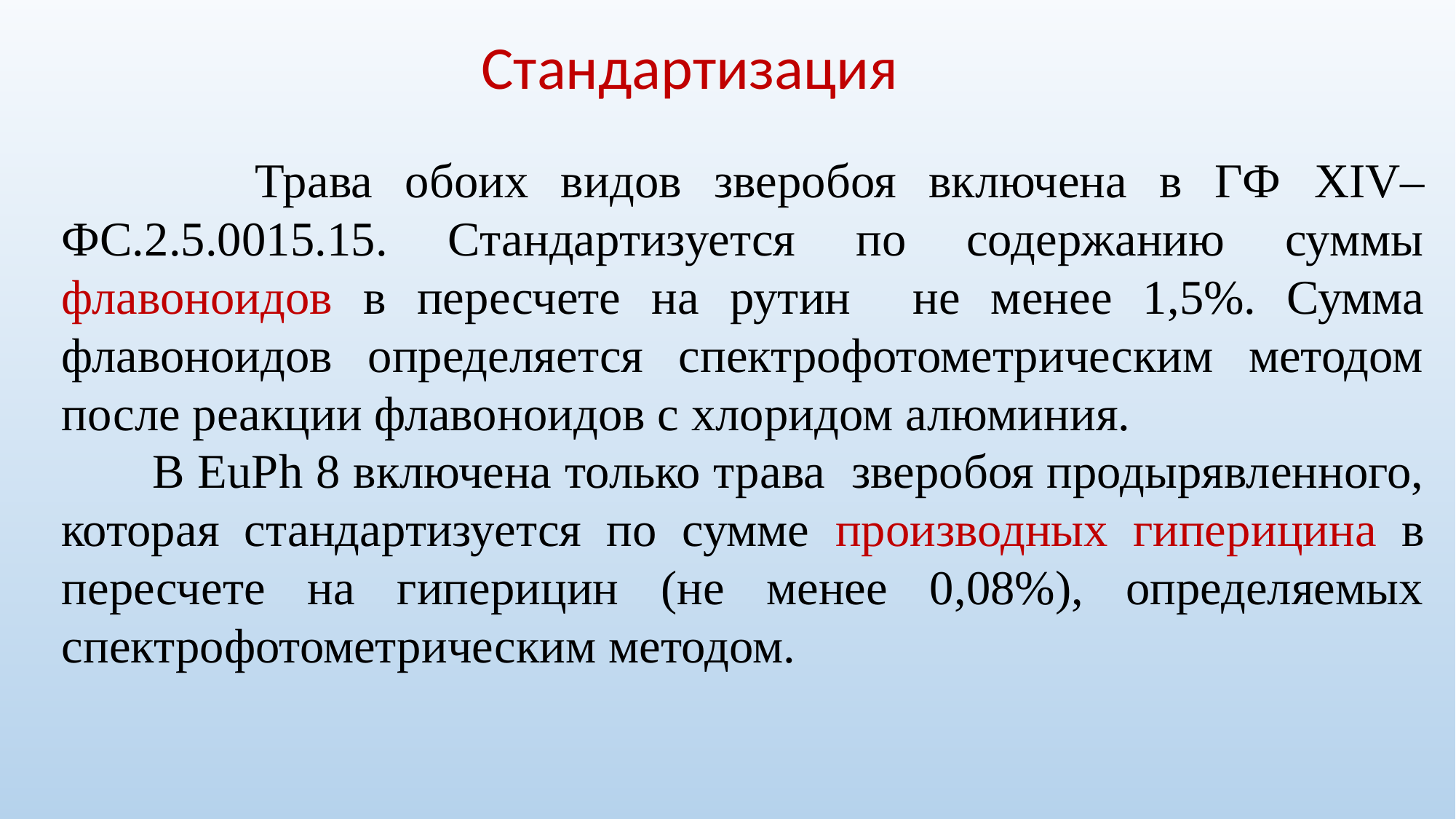

Стандартизация
      Трава обоих видов зверобоя включена в ГФ XIV– ФС.2.5.0015.15. Стандартизуется по содержанию суммы флавоноидов в пересчете на рутин ­ не менее 1,5%. Сумма флавоноидов определяется спектрофотометрическим методом после реакции флавоноидов с хлоридом алюминия.
       В EuPh 8 включена только трава  зверобоя продырявленного, которая стандартизуется по сумме производных гиперицина в пересчете на гиперицин (не менее 0,08%), определяемых спектрофотометрическим методом.